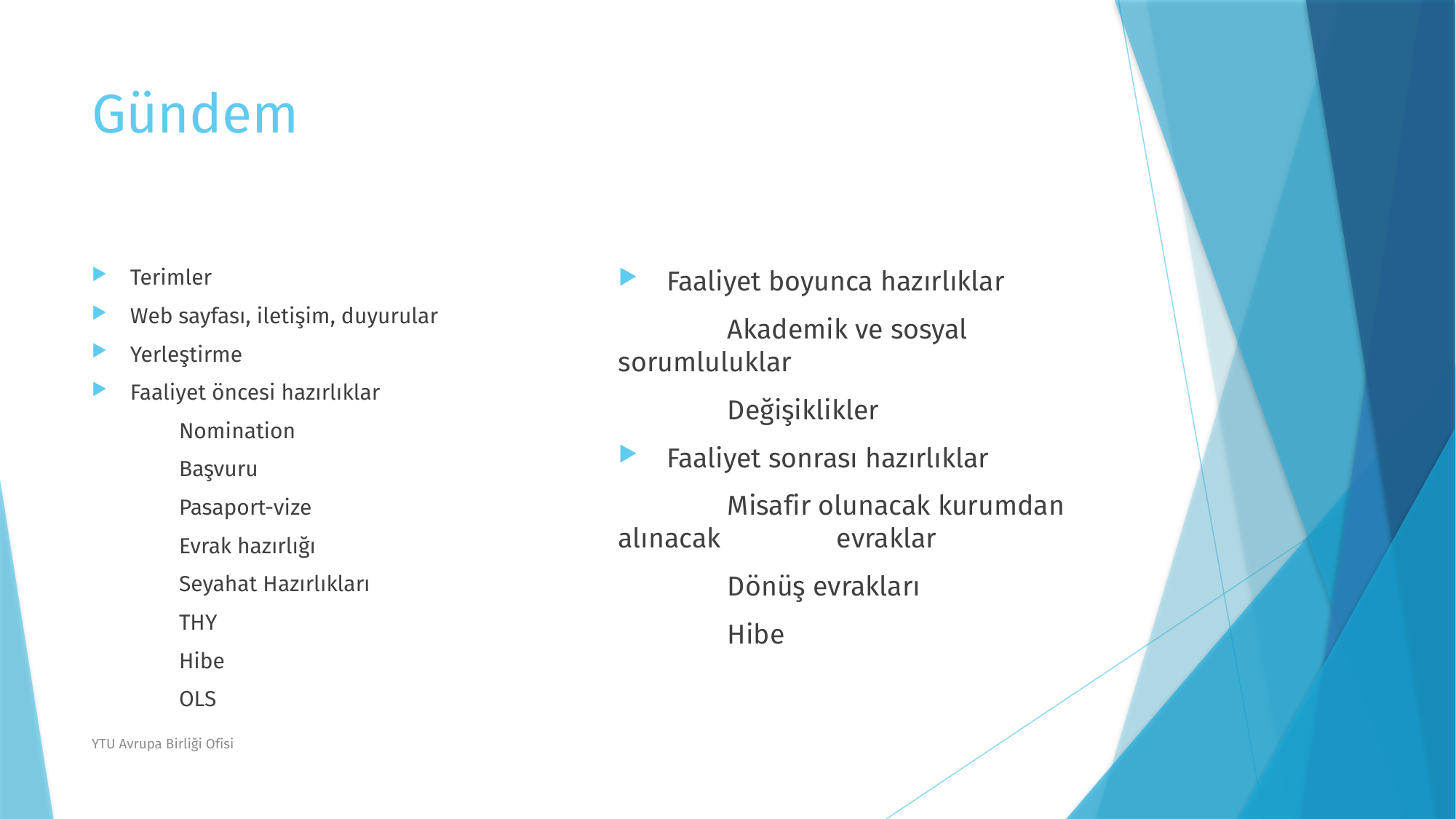

# Gündem
Terimler
Web sayfası, iletişim, duyurular
Yerleştirme
Faaliyet öncesi hazırlıklar
	Nomination
	Başvuru
	Pasaport-vize
	Evrak hazırlığı
	Seyahat Hazırlıkları
	THY
	Hibe
	OLS

Faaliyet boyunca hazırlıklar
	Akademik ve sosyal sorumluluklar
	Değişiklikler
Faaliyet sonrası hazırlıklar
	Misafir olunacak kurumdan alınacak 	evraklar
	Dönüş evrakları
	Hibe

YTU Avrupa Birliği Ofisi